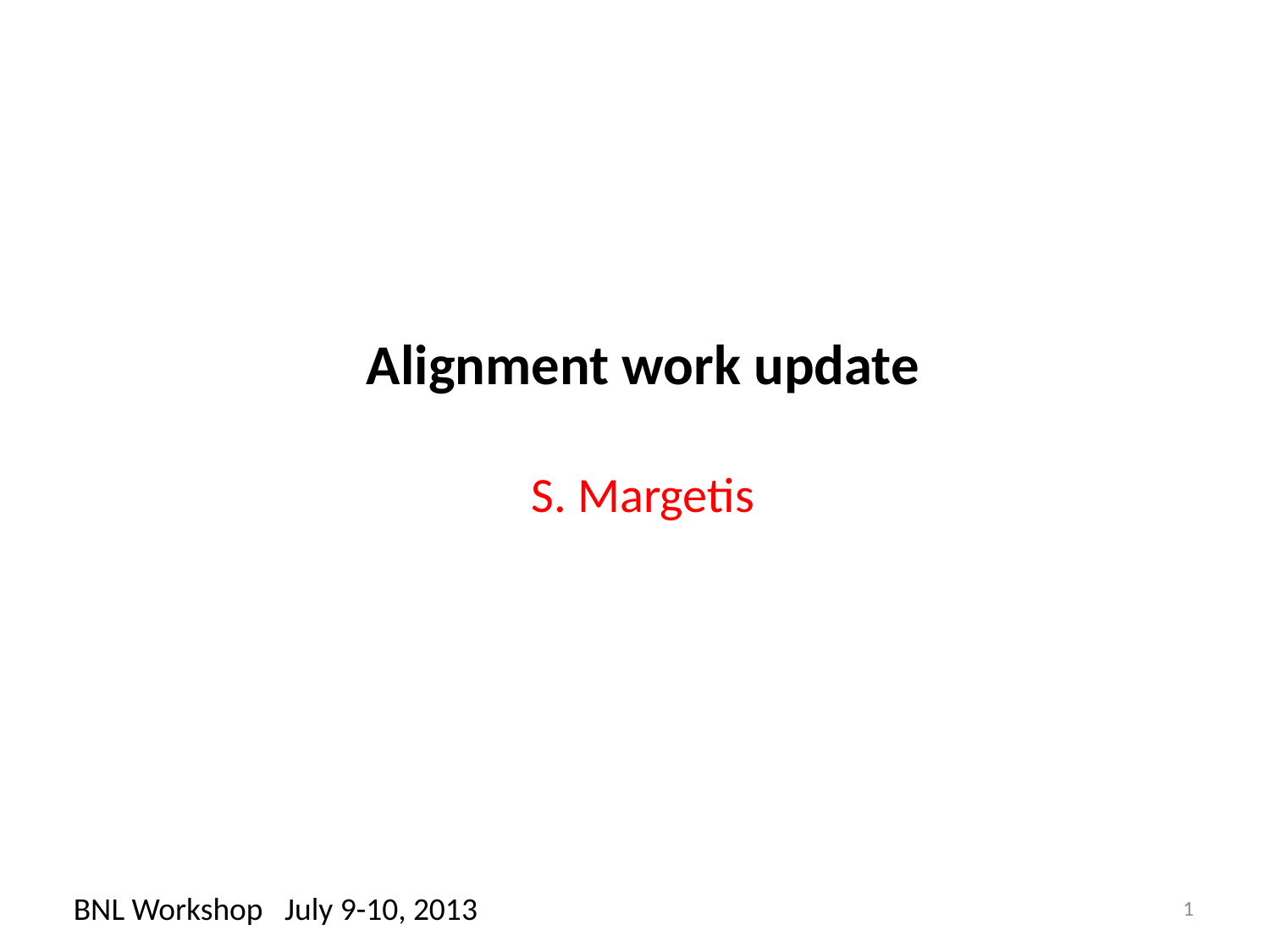

Alignment work update

S. Margetis
BNL Workshop   July 9-10, 2013
1